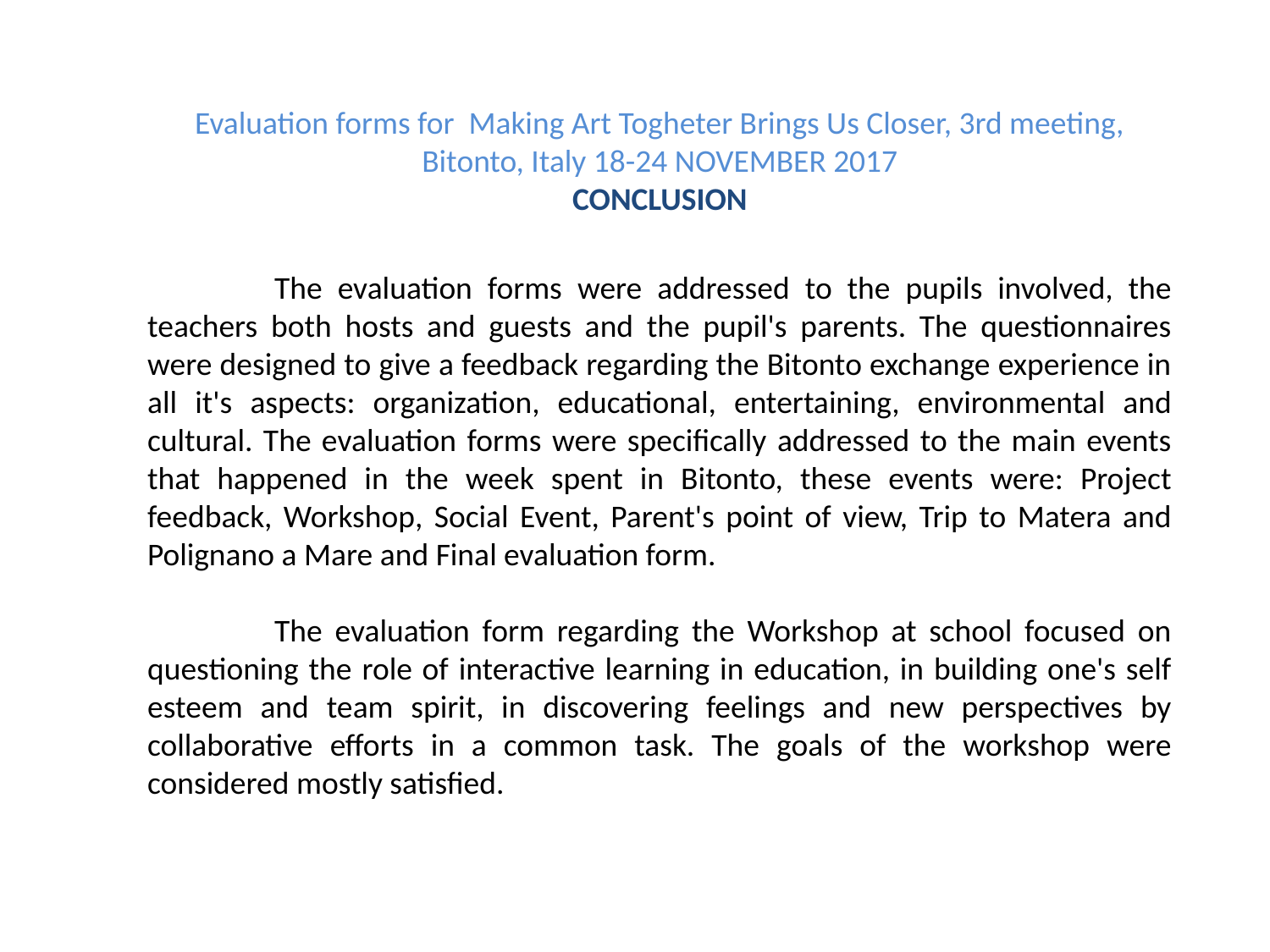

Evaluation forms for  Making Art Togheter Brings Us Closer, 3rd meeting, Bitonto, Italy 18-24 NOVEMBER 2017
CONCLUSION

	The evaluation forms were addressed to the pupils involved, the teachers both hosts and guests and the pupil's parents. The questionnaires were designed to give a feedback regarding the Bitonto exchange experience in all it's aspects: organization, educational, entertaining, environmental and cultural. The evaluation forms were specifically addressed to the main events that happened in the week spent in Bitonto, these events were: Project feedback, Workshop, Social Event, Parent's point of view, Trip to Matera and Polignano a Mare and Final evaluation form.

	The evaluation form regarding the Workshop at school focused on questioning the role of interactive learning in education, in building one's self esteem and team spirit, in discovering feelings and new perspectives by collaborative efforts in a common task. The goals of the workshop were considered mostly satisfied.